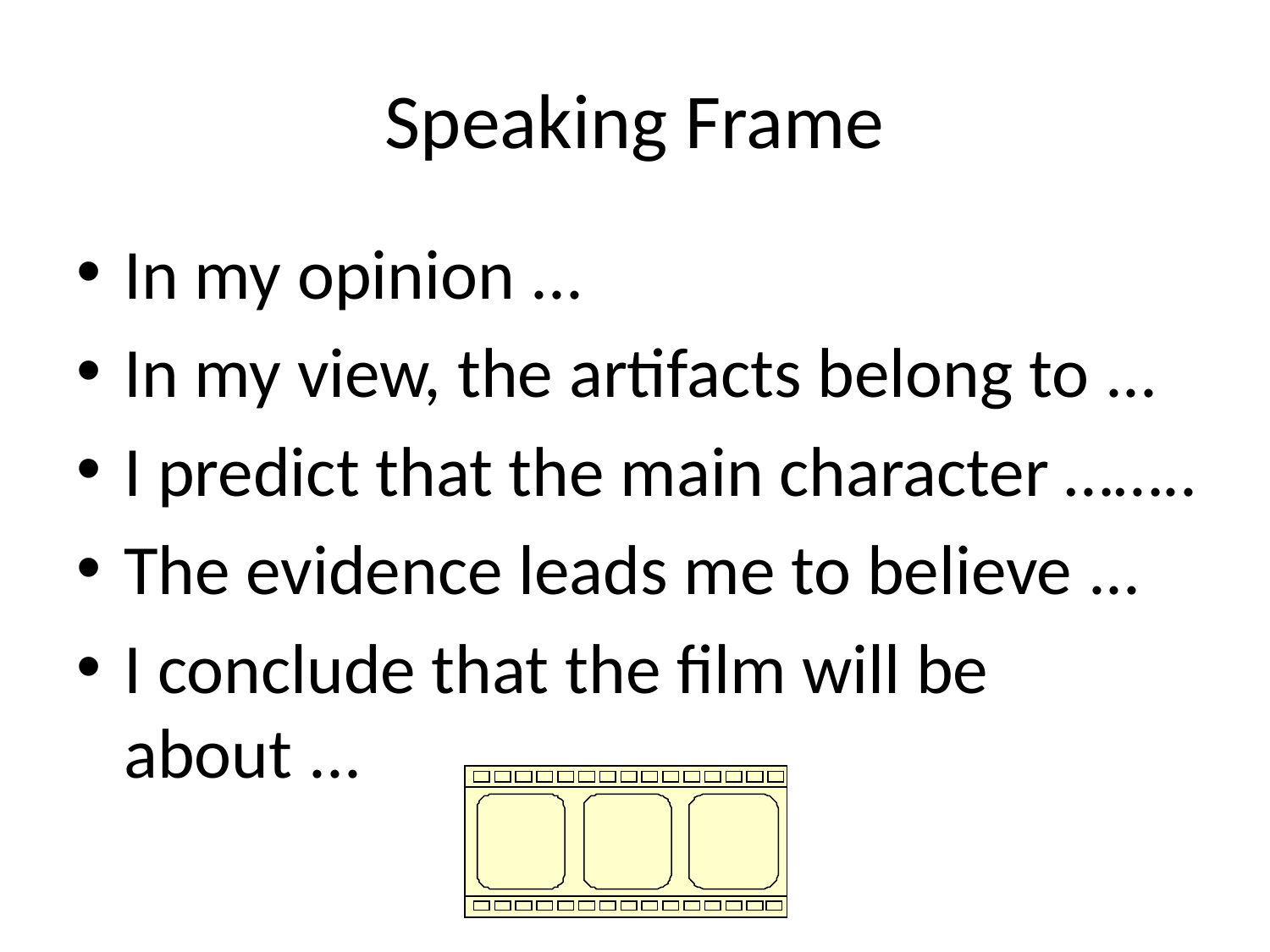

# Speaking Frame
In my opinion ...
In my view, the artifacts belong to ...
I predict that the main character ……..
The evidence leads me to believe ...
I conclude that the film will be about ...